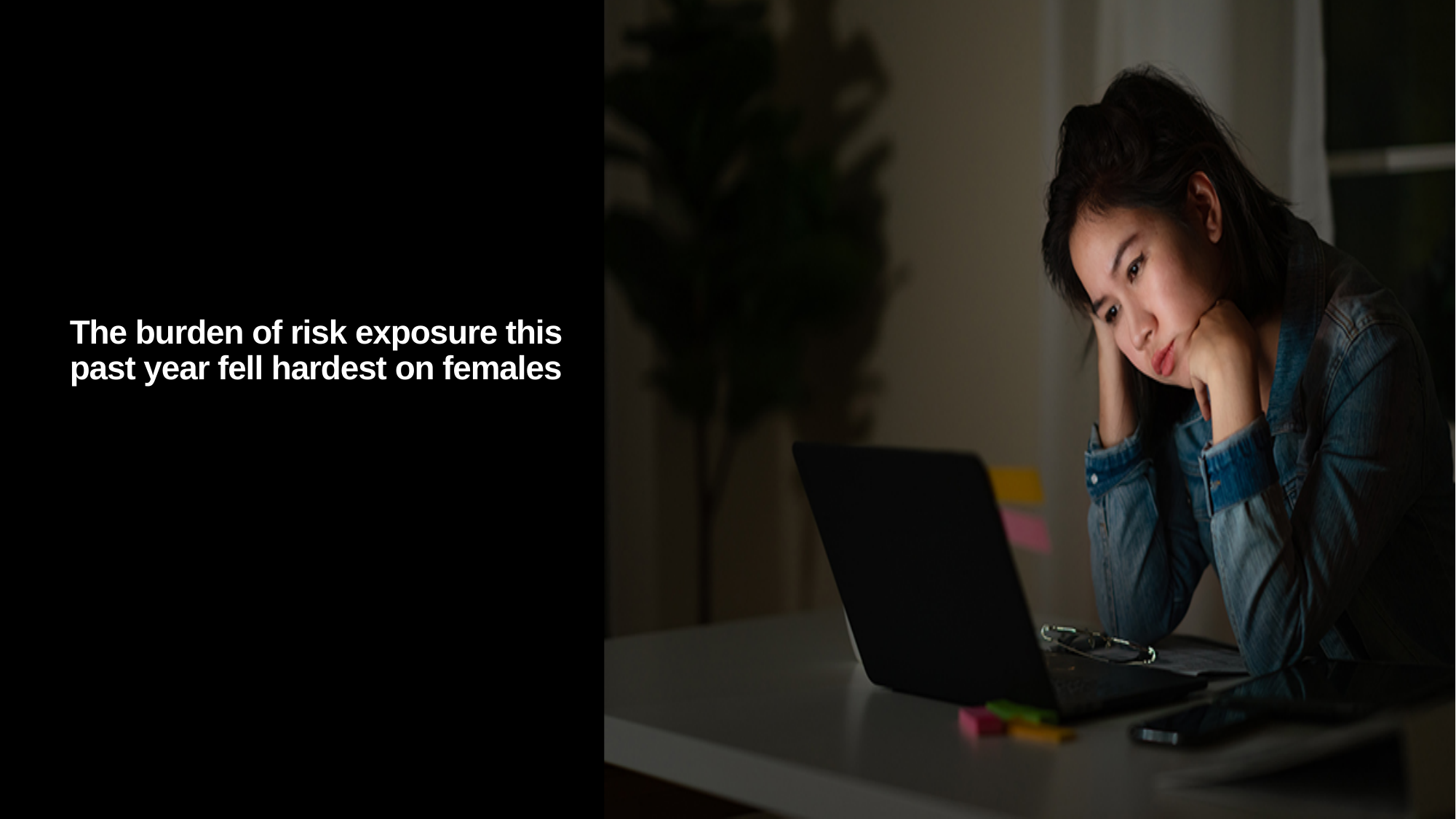

# The burden of risk exposure this past year fell hardest on females